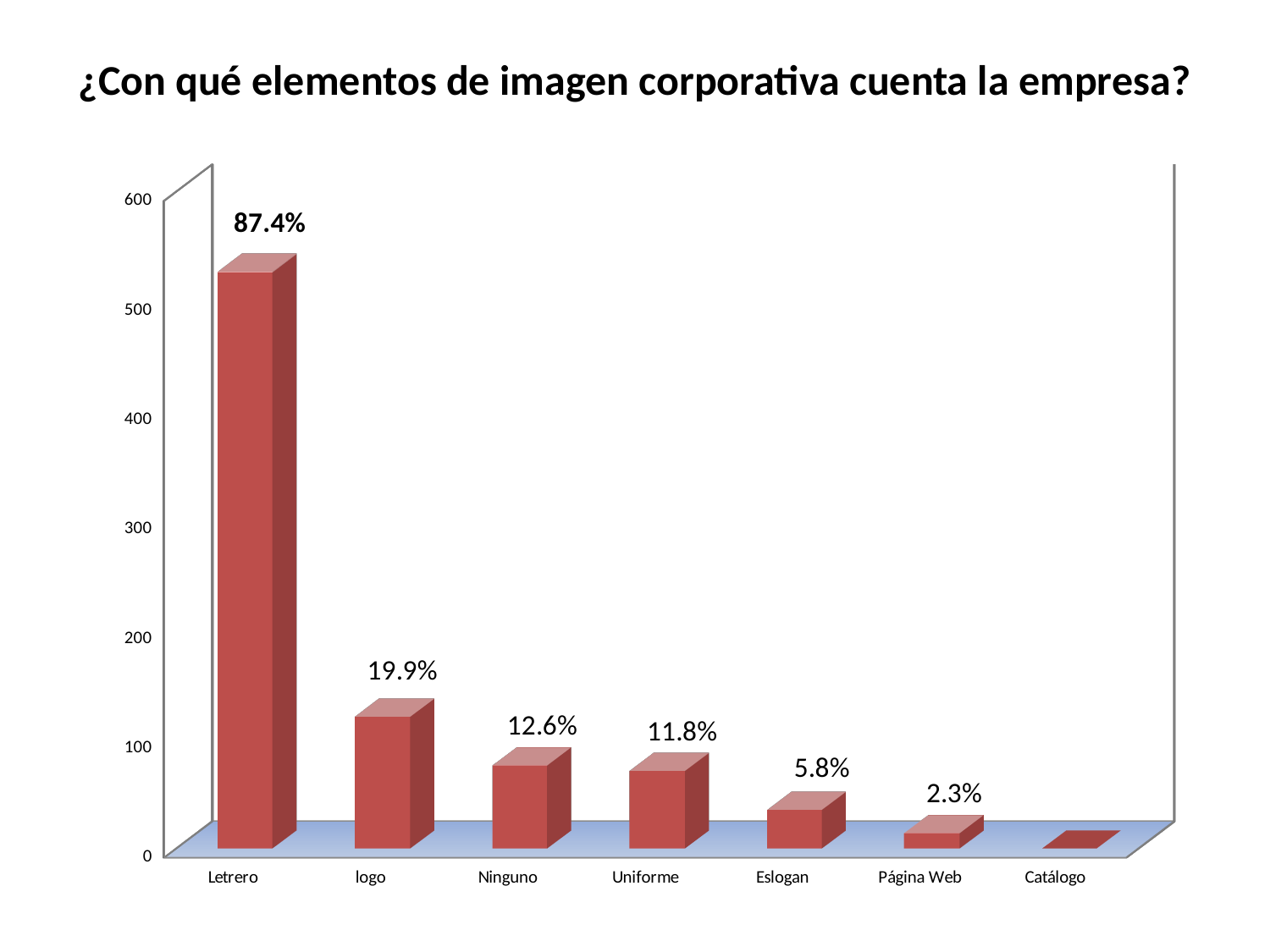

# ¿Con qué elementos de imagen corporativa cuenta la empresa?

[unsupported chart]